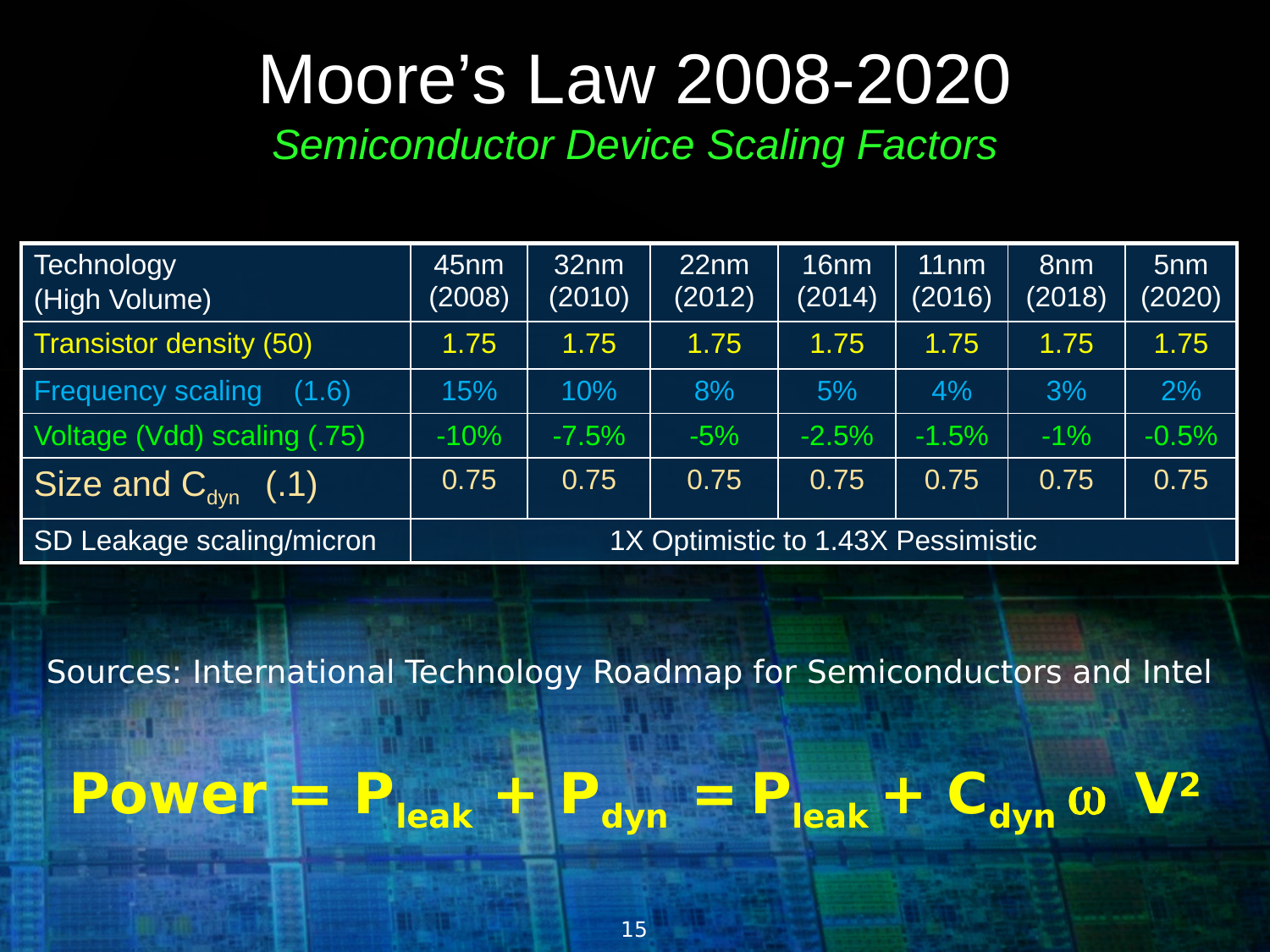

# Moore’s Law 2008-2020 Semiconductor Device Scaling Factors

| Technology (High Volume) | 45nm (2008) | 32nm (2010) | 22nm (2012) | 16nm (2014) | 11nm (2016) | 8nm (2018) | 5nm (2020) |
| --- | --- | --- | --- | --- | --- | --- | --- |
| Transistor density (50) | 1.75 | 1.75 | 1.75 | 1.75 | 1.75 | 1.75 | 1.75 |
| Frequency scaling (1.6) | 15% | 10% | 8% | 5% | 4% | 3% | 2% |
| Voltage (Vdd) scaling (.75) | -10% | -7.5% | -5% | -2.5% | -1.5% | -1% | -0.5% |
| Size and Cdyn (.1) | 0.75 | 0.75 | 0.75 | 0.75 | 0.75 | 0.75 | 0.75 |
| SD Leakage scaling/micron | 1X Optimistic to 1.43X Pessimistic |  |  |  |  |  |  |
Sources: International Technology Roadmap for Semiconductors and Intel
Power = Pleak + Pdyn  = Pleak + Cdyn ω V2